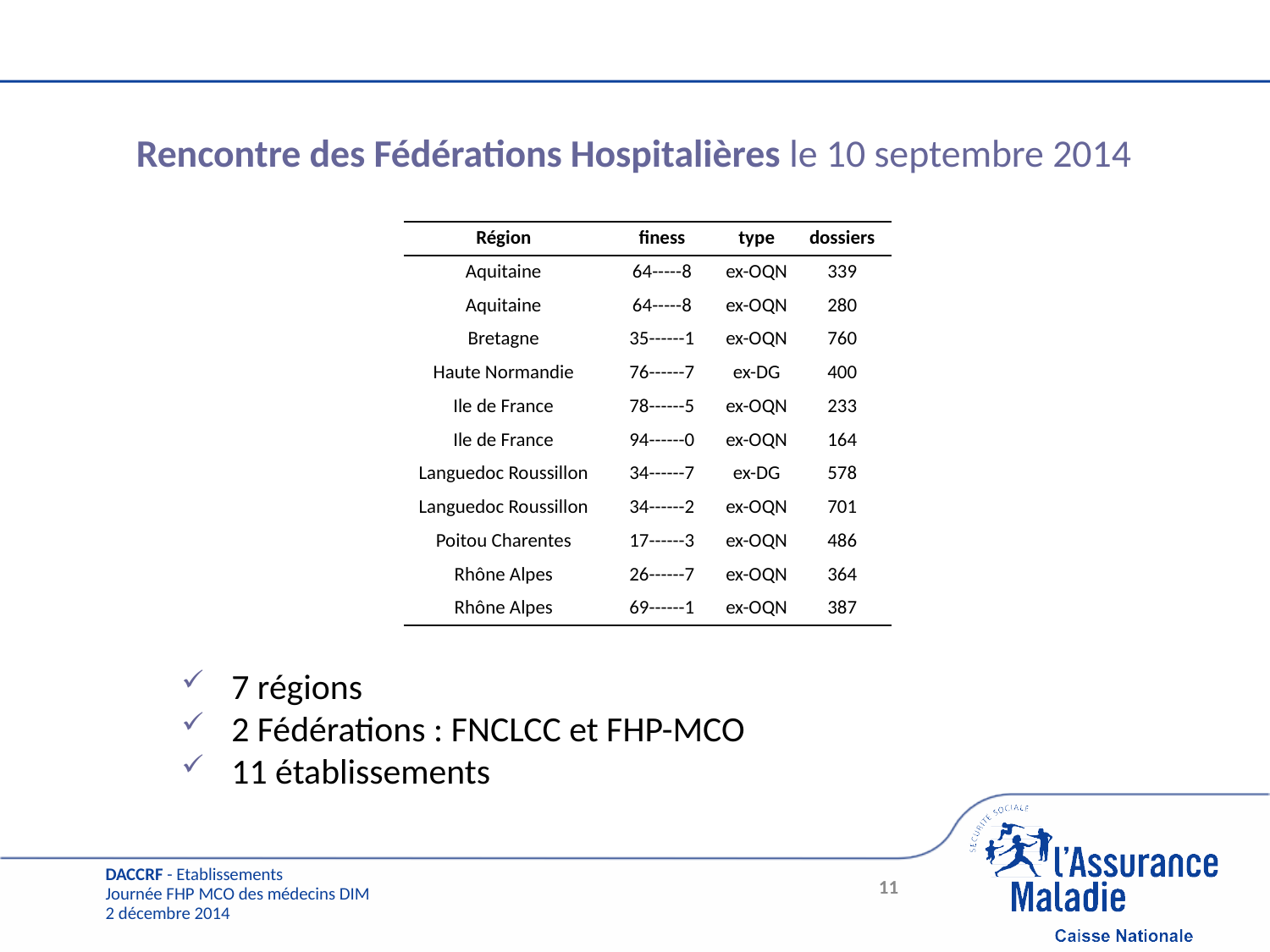

Rencontre des Fédérations Hospitalières le 10 septembre 2014

7 régions
2 Fédérations : FNCLCC et FHP-MCO
11 établissements
| Région | finess | type | dossiers |
| --- | --- | --- | --- |
| Aquitaine | 64-----8 | ex-OQN | 339 |
| Aquitaine | 64-----8 | ex-OQN | 280 |
| Bretagne | 35------1 | ex-OQN | 760 |
| Haute Normandie | 76------7 | ex-DG | 400 |
| Ile de France | 78------5 | ex-OQN | 233 |
| Ile de France | 94------0 | ex-OQN | 164 |
| Languedoc Roussillon | 34------7 | ex-DG | 578 |
| Languedoc Roussillon | 34------2 | ex-OQN | 701 |
| Poitou Charentes | 17------3 | ex-OQN | 486 |
| Rhône Alpes | 26------7 | ex-OQN | 364 |
| Rhône Alpes | 69------1 | ex-OQN | 387 |
11